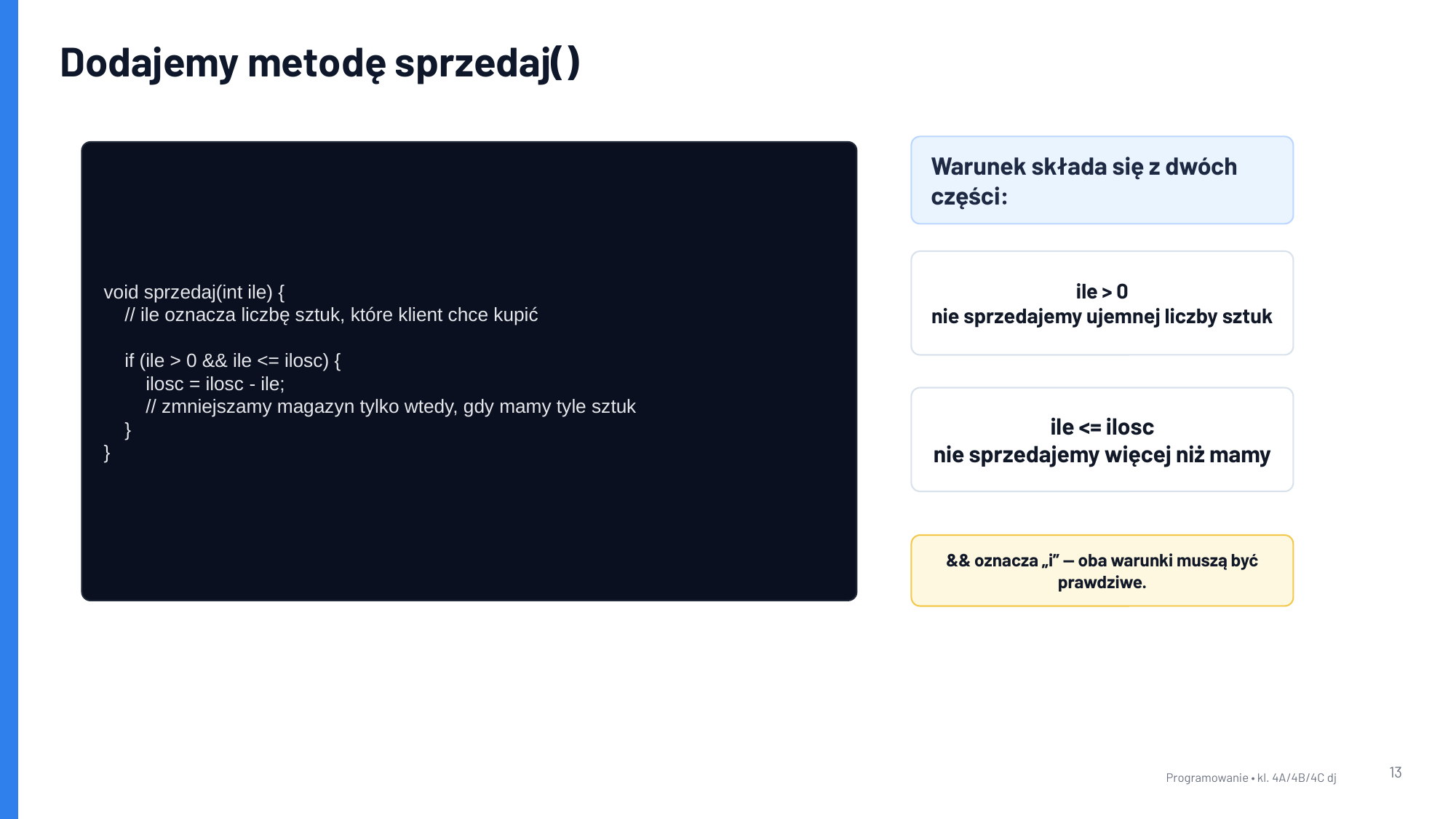

Dodajemy metodę sprzedaj()

Warunek składa się z dwóch części:
void sprzedaj(int ile) {
    // ile oznacza liczbę sztuk, które klient chce kupić

    if (ile > 0 && ile <= ilosc) {
        ilosc = ilosc - ile;
        // zmniejszamy magazyn tylko wtedy, gdy mamy tyle sztuk
    }
}

ile > 0
nie sprzedajemy ujemnej liczby sztuk

ile <= ilosc
nie sprzedajemy więcej niż mamy

&& oznacza „i” — oba warunki muszą być prawdziwe.
13
Programowanie • kl. 4A/4B/4C dj